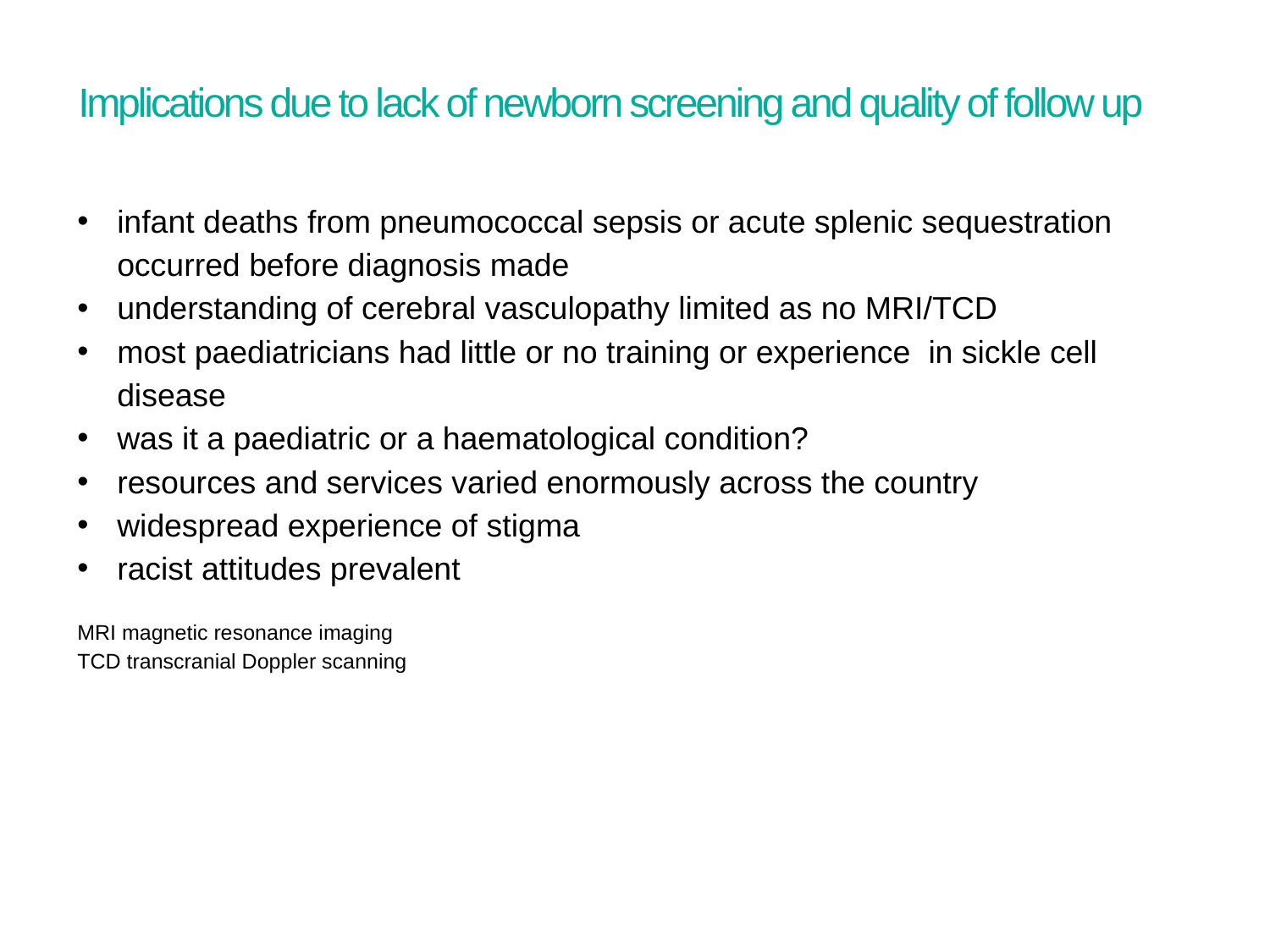

# Implications due to lack of newborn screening and quality of follow up
infant deaths from pneumococcal sepsis or acute splenic sequestration occurred before diagnosis made
understanding of cerebral vasculopathy limited as no MRI/TCD
most paediatricians had little or no training or experience  in sickle cell disease
was it a paediatric or a haematological condition?
resources and services varied enormously across the country
widespread experience of stigma
racist attitudes prevalent

MRI magnetic resonance imaging
TCD transcranial Doppler scanning